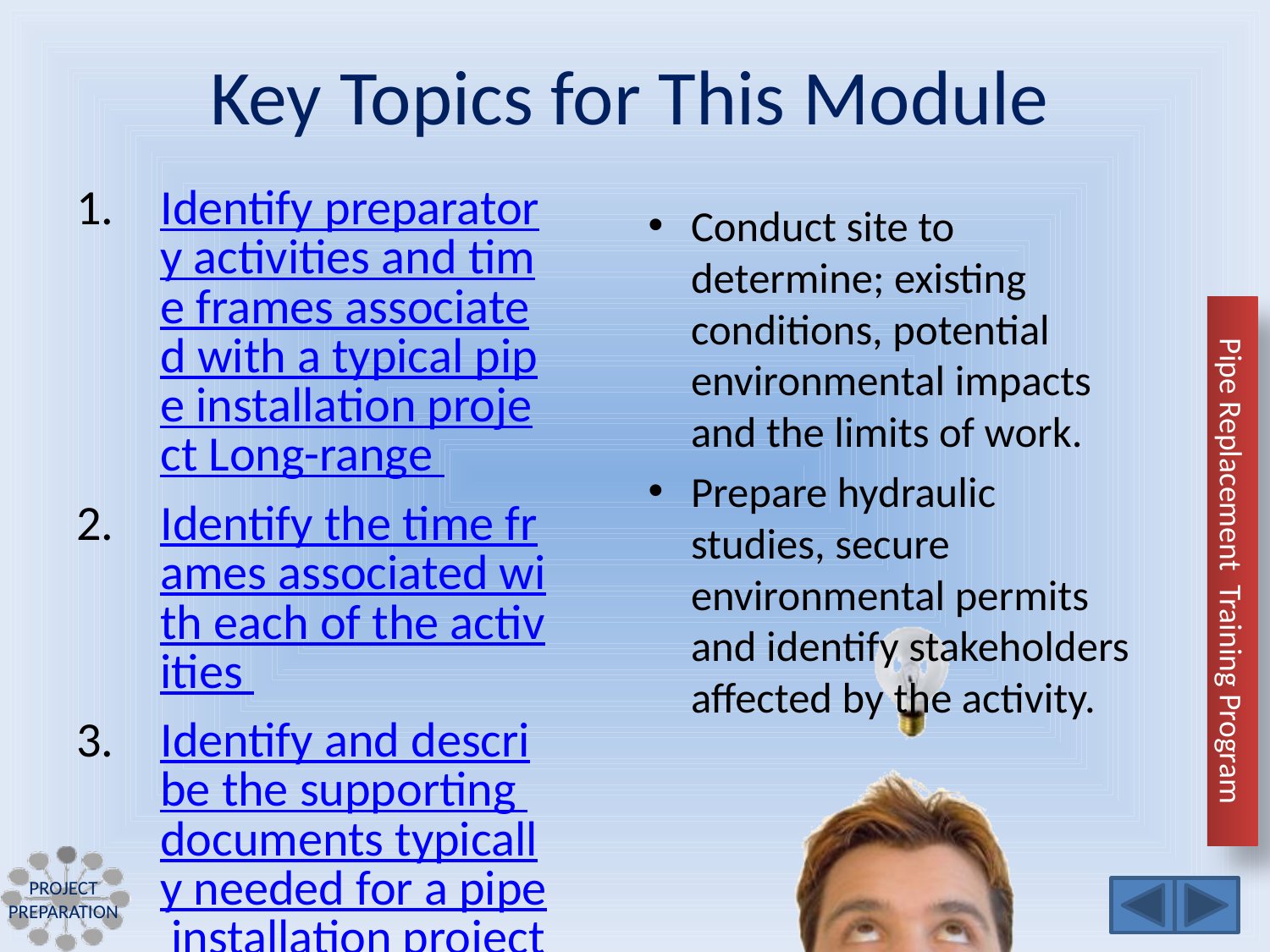

Identify preparatory activities and time frames associated with a typical pipe installation project Long-range
Identify the time frames associated with each of the activities
Identify and describe the supporting documents typically needed for a pipe installation project
Conduct site to determine; existing conditions, potential environmental impacts and the limits of work.
Prepare hydraulic studies, secure environmental permits and identify stakeholders affected by the activity.
Project preparation